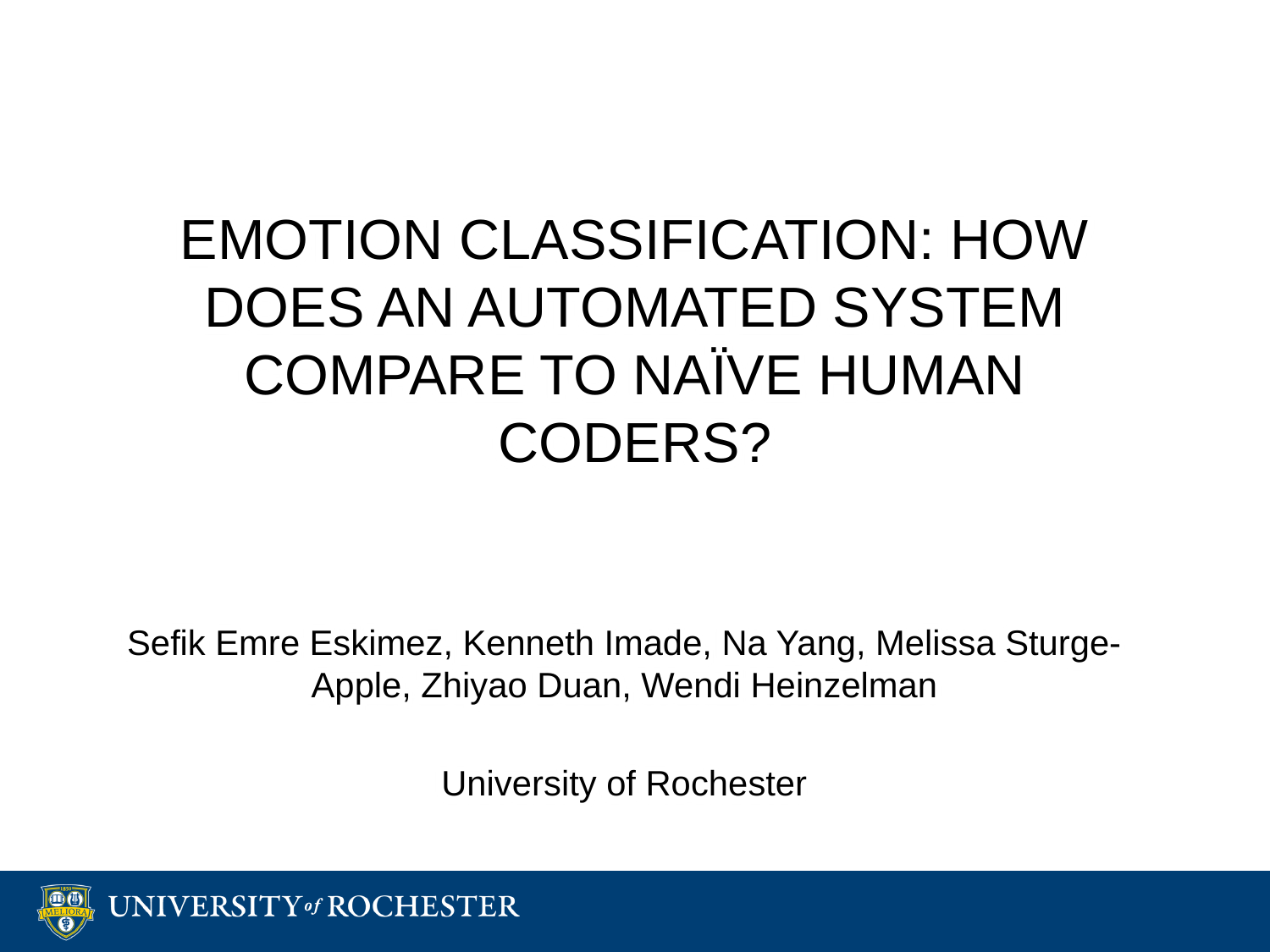

# EMOTION CLASSIFICATION: HOW DOES AN AUTOMATED SYSTEM COMPARE TO NAÏVE HUMAN CODERS?
Sefik Emre Eskimez, Kenneth Imade, Na Yang, Melissa Sturge-Apple, Zhiyao Duan, Wendi Heinzelman

University of Rochester